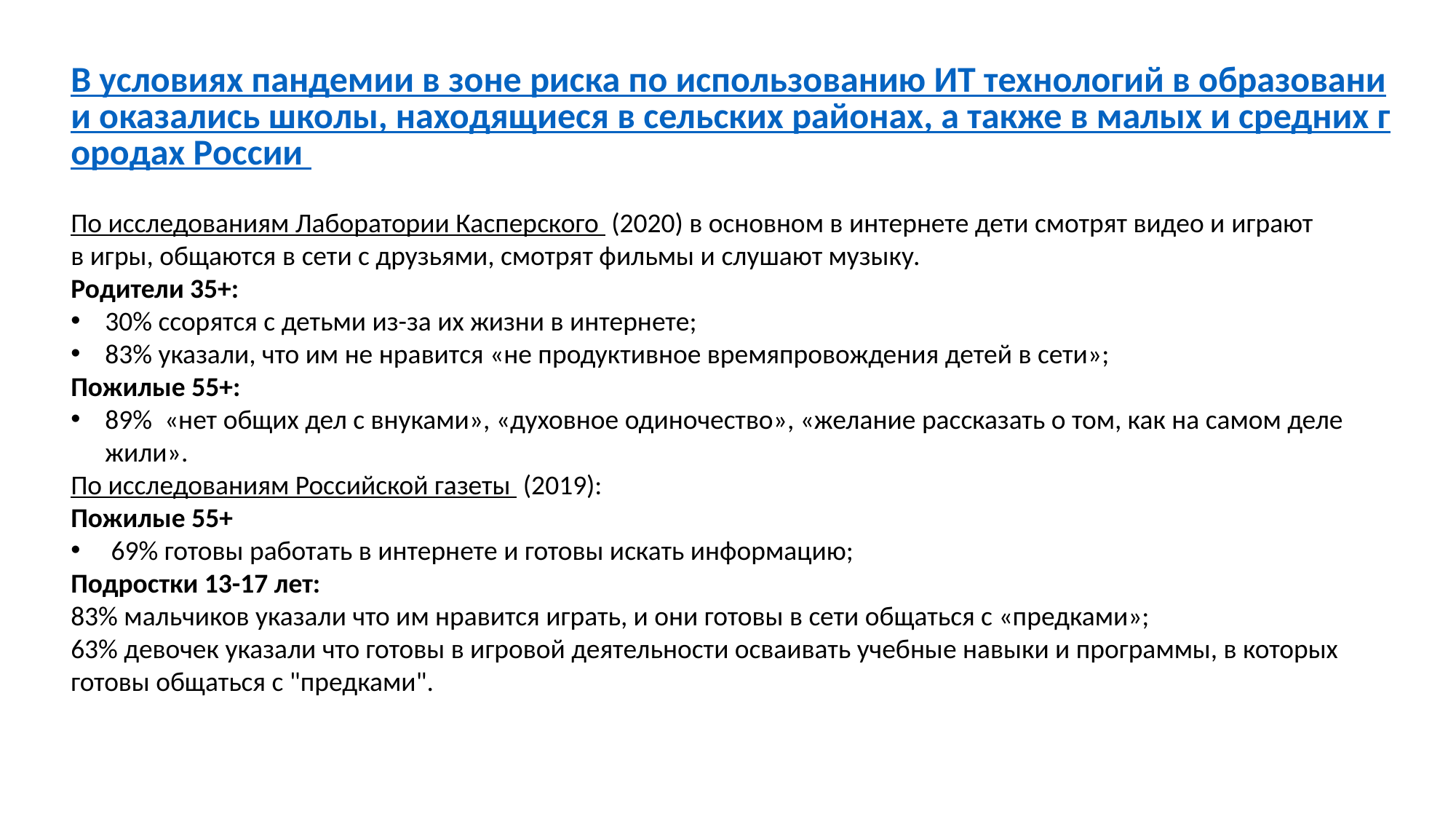

В условиях пандемии в зоне риска по использованию ИТ технологий в образовании оказались школы, находящиеся в сельских районах, а также в малых и средних городах России

По исследованиям Лаборатории Касперского  (2020) в основном в интернете дети смотрят видео и играют в игры, общаются в сети с друзьями, смотрят фильмы и слушают музыку.
Родители 35+:
30% ссорятся с детьми из-за их жизни в интернете;
83% указали, что им не нравится «не продуктивное времяпровождения детей в сети»;
Пожилые 55+:
89%  «нет общих дел с внуками», «духовное одиночество», «желание рассказать о том, как на самом деле жили».
По исследованиям Российской газеты  (2019):
Пожилые 55+
 69% готовы работать в интернете и готовы искать информацию;
Подростки 13-17 лет:
83% мальчиков указали что им нравится играть, и они готовы в сети общаться с «предками»;
63% девочек указали что готовы в игровой деятельности осваивать учебные навыки и программы, в которых готовы общаться с "предками".